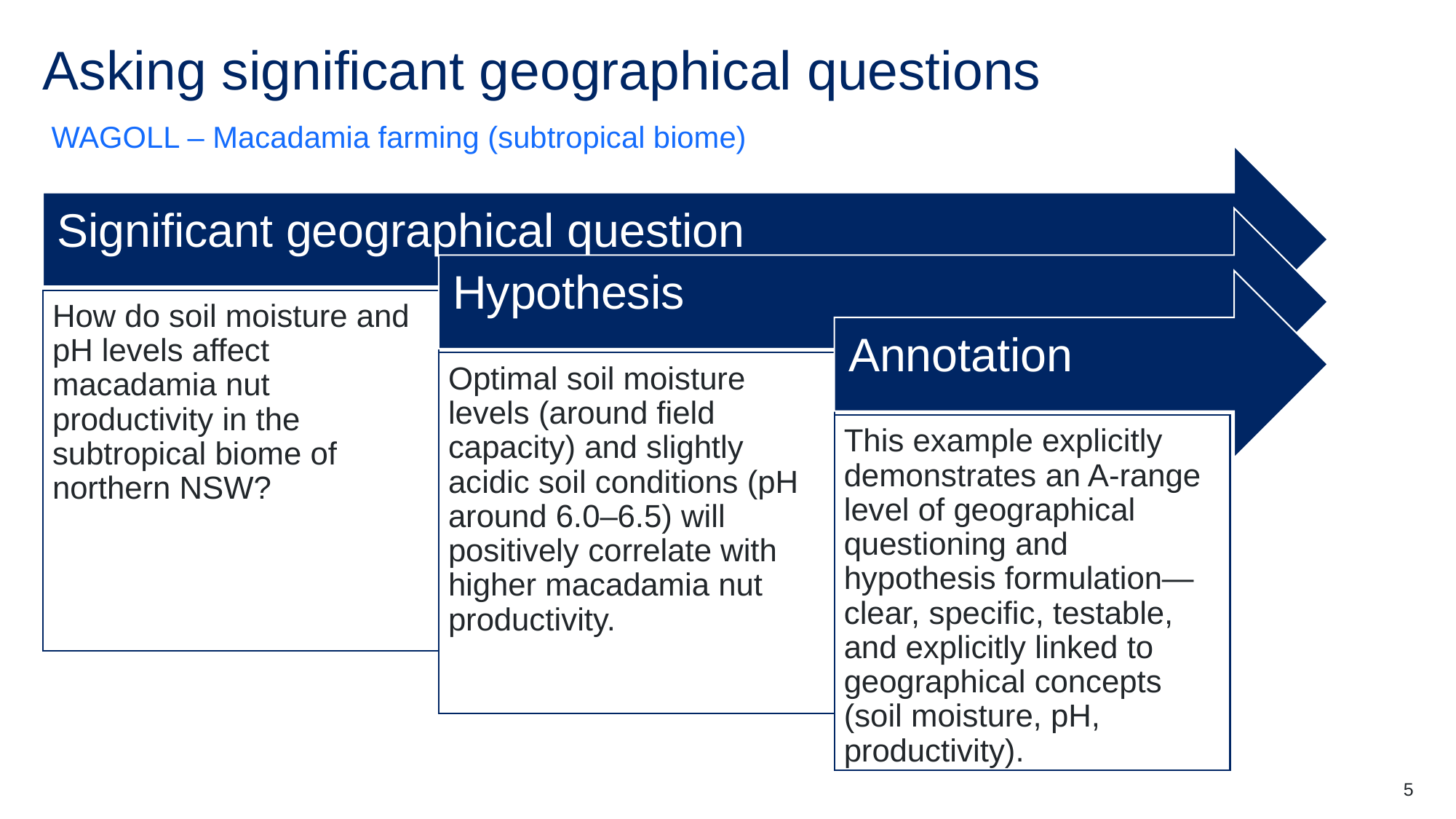

# Asking significant geographical questions
Significant geographical question
How do soil moisture and pH levels affect macadamia nut productivity in the subtropical biome of northern NSW?
Hypothesis
Optimal soil moisture levels (around field capacity) and slightly acidic soil conditions (pH around 6.0–6.5) will positively correlate with higher macadamia nut productivity.
Annotation
This example explicitly demonstrates an A-range level of geographical questioning and hypothesis formulation—clear, specific, testable, and explicitly linked to geographical concepts (soil moisture, pH, productivity).
 WAGOLL – Macadamia farming (subtropical biome)
5